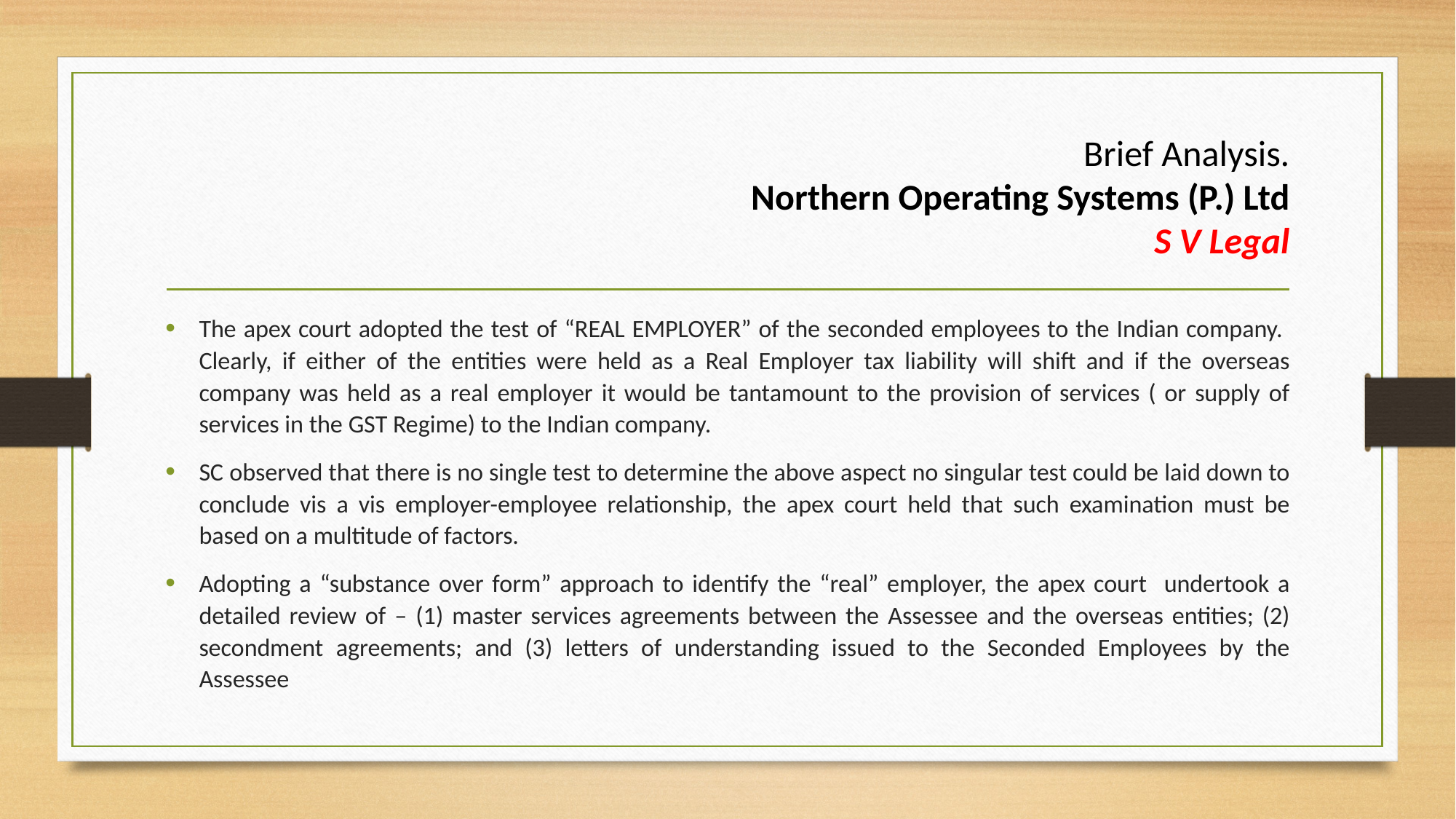

# Brief Analysis. Northern Operating Systems (P.) Ltd S V Legal
The apex court adopted the test of “REAL EMPLOYER” of the seconded employees to the Indian company.  Clearly, if either of the entities were held as a Real Employer tax liability will shift and if the overseas company was held as a real employer it would be tantamount to the provision of services ( or supply of services in the GST Regime) to the Indian company.
SC observed that there is no single test to determine the above aspect no singular test could be laid down to conclude vis a vis employer-employee relationship, the apex court held that such examination must be based on a multitude of factors.
Adopting a “substance over form” approach to identify the “real” employer, the apex court  undertook a detailed review of – (1) master services agreements between the Assessee and the overseas entities; (2) secondment agreements; and (3) letters of understanding issued to the Seconded Employees by the Assessee